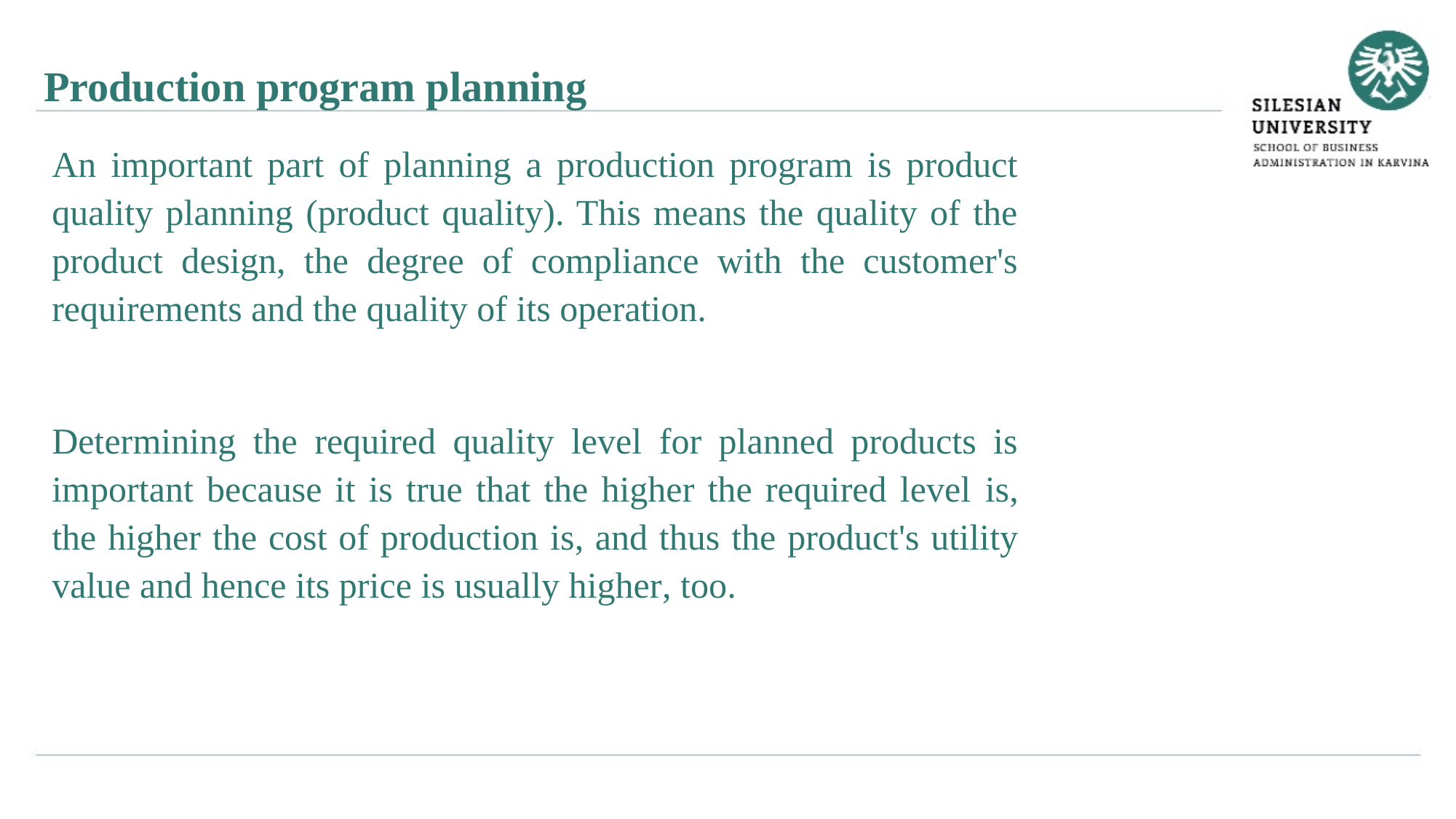

Production program planning
An important part of planning a production program is product quality planning (product quality). This means the quality of the product design, the degree of compliance with the customer's requirements and the quality of its operation.
Determining the required quality level for planned products is important because it is true that the higher the required level is, the higher the cost of production is, and thus the product's utility value and hence its price is usually higher, too.